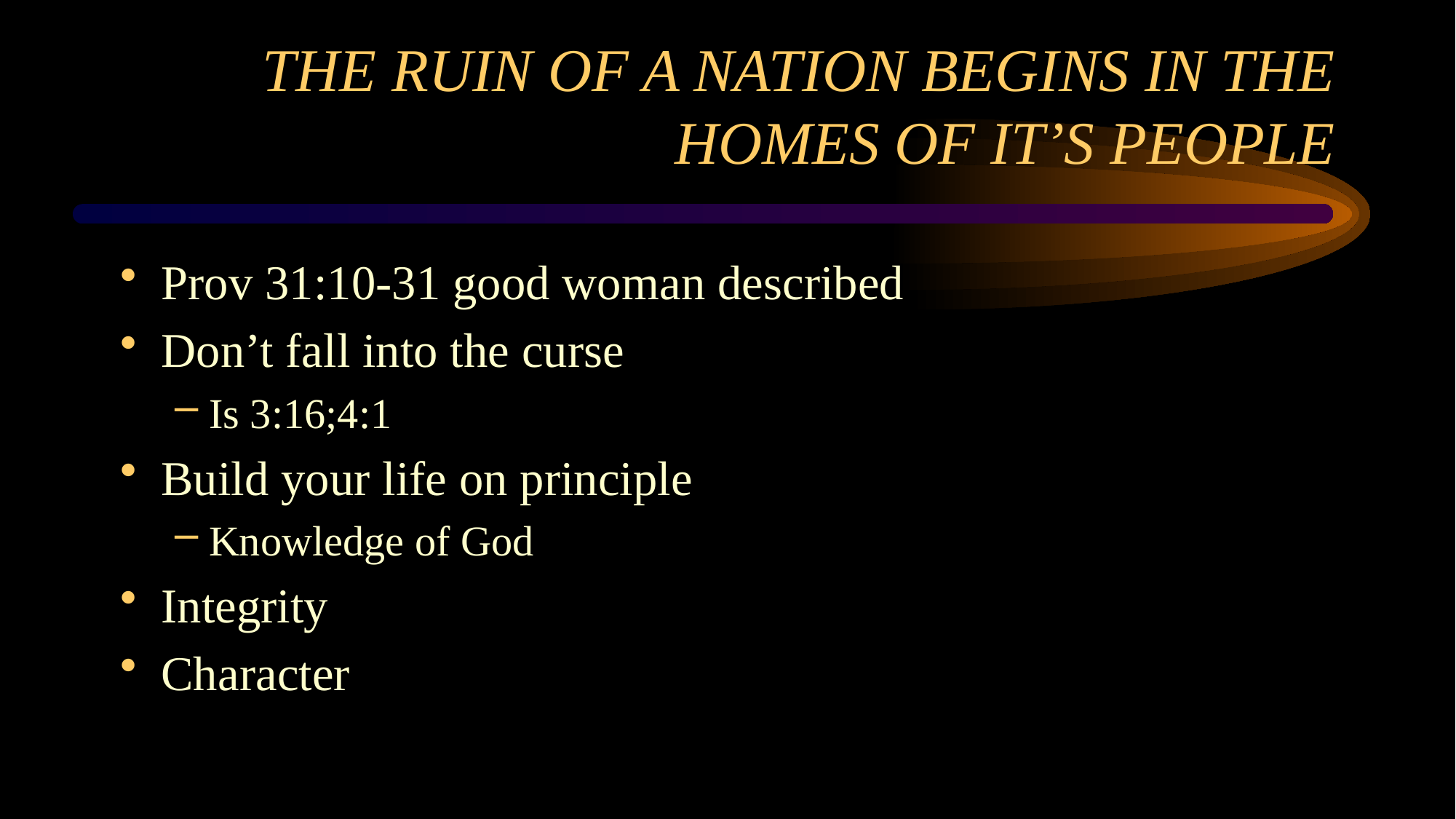

# THE RUIN OF A NATION BEGINS IN THE HOMES OF IT’S PEOPLE
Prov 31:10-31 good woman described
Don’t fall into the curse
Is 3:16;4:1
Build your life on principle
Knowledge of God
Integrity
Character